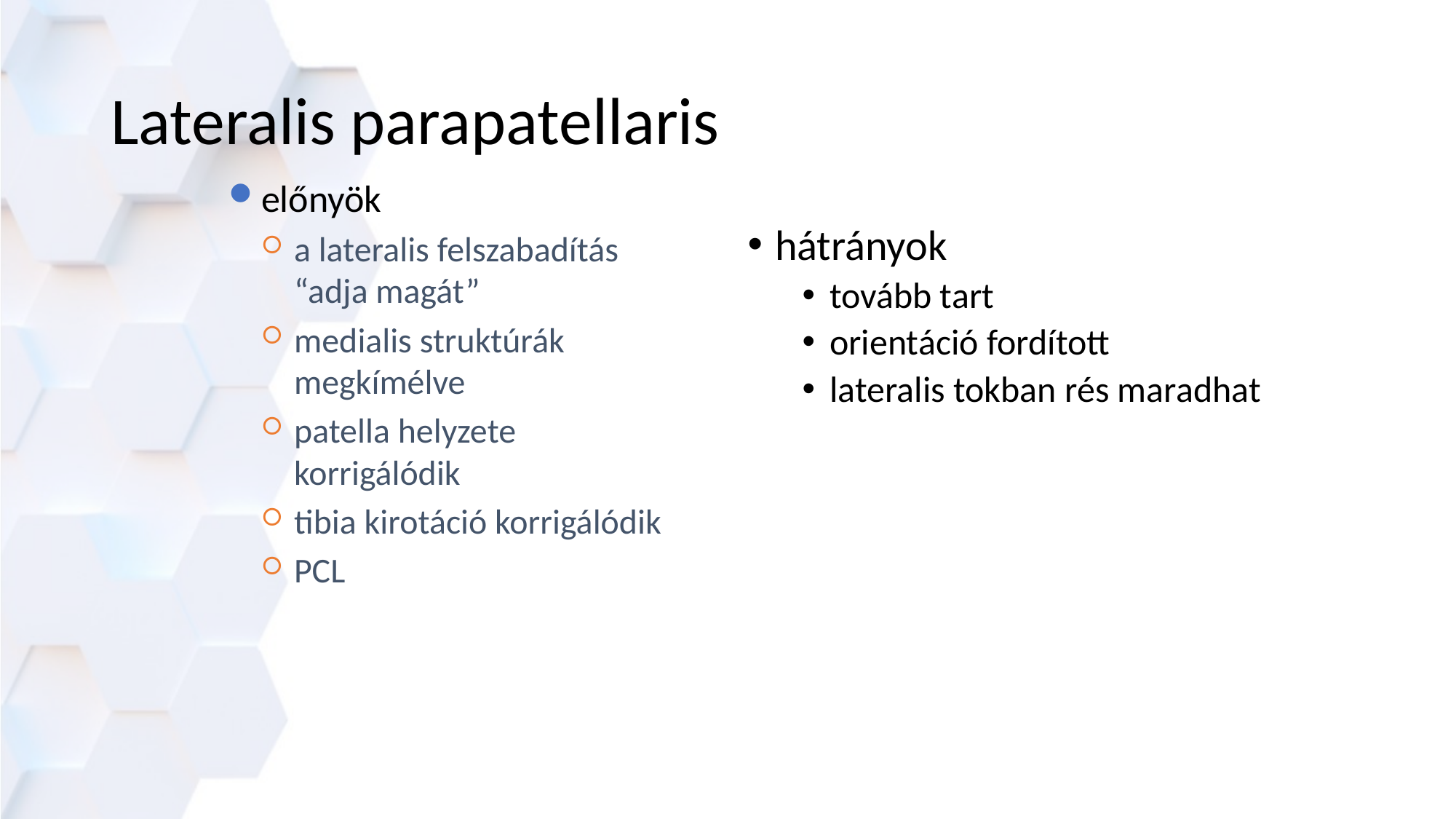

# Lateralis parapatellaris
előnyök
a lateralis felszabadítás “adja magát”
medialis struktúrák megkímélve
patella helyzete korrigálódik
tibia kirotáció korrigálódik
PCL

hátrányok
tovább tart
orientáció fordított
lateralis tokban rés maradhat